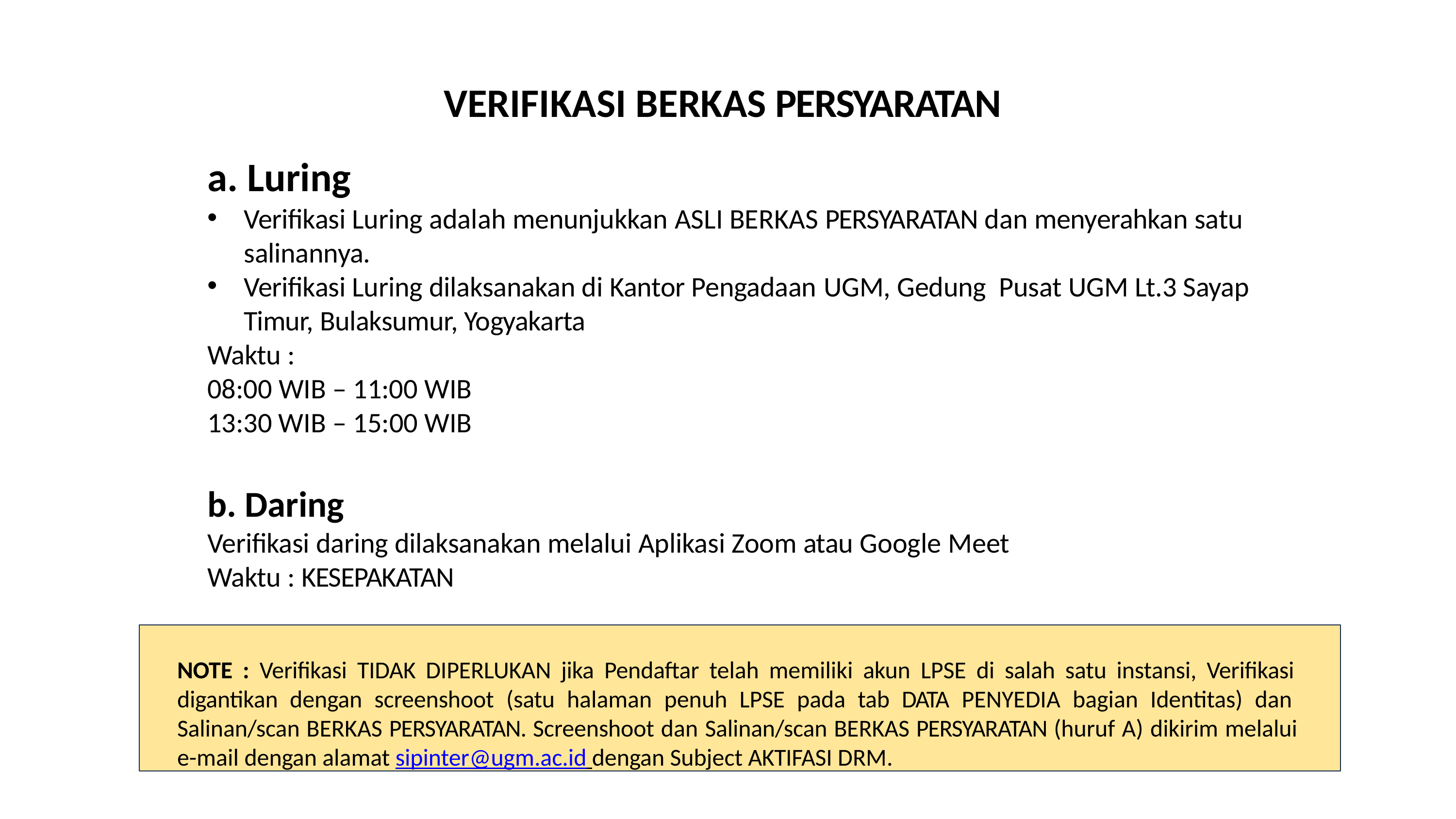

# VERIFIKASI BERKAS PERSYARATAN
a. Luring
Verifikasi Luring adalah menunjukkan ASLI BERKAS PERSYARATAN dan menyerahkan satu  salinannya.
Verifikasi Luring dilaksanakan di Kantor Pengadaan UGM, Gedung  Pusat UGM Lt.3 Sayap Timur, Bulaksumur, Yogyakarta
Waktu :
08:00 WIB – 11:00 WIB
13:30 WIB – 15:00 WIB

b. Daring
Verifikasi daring dilaksanakan melalui Aplikasi Zoom atau Google Meet  Waktu : KESEPAKATAN

NOTE : Verifikasi TIDAK DIPERLUKAN jika Pendaftar telah memiliki akun LPSE di salah satu instansi, Verifikasi  digantikan dengan screenshoot (satu halaman penuh LPSE pada tab DATA PENYEDIA bagian Identitas) dan  Salinan/scan BERKAS PERSYARATAN. Screenshoot dan Salinan/scan BERKAS PERSYARATAN (huruf A) dikirim melalui  e-mail dengan alamat sipinter@ugm.ac.id dengan Subject AKTIFASI DRM.